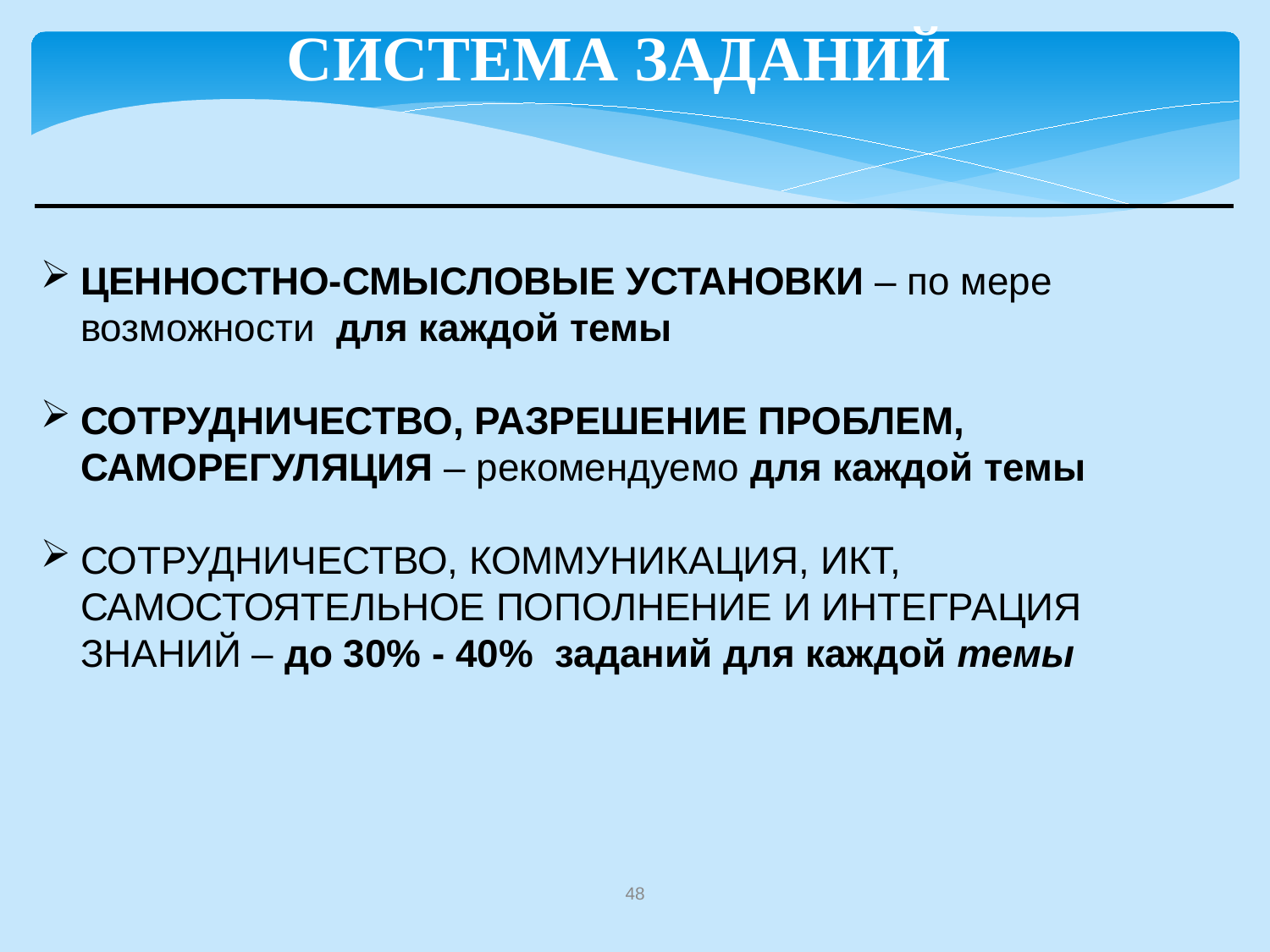

Система заданий

ЦЕННОСТНО-СМЫСЛОВЫЕ УСТАНОВКИ – по мере возможности  для каждой темы

СОТРУДНИЧЕСТВО, РАЗРЕШЕНИЕ ПРОБЛЕМ, САМОРЕГУЛЯЦИЯ – рекомендуемо для каждой темы

СОТРУДНИЧЕСТВО, КОММУНИКАЦИЯ, ИКТ, САМОСТОЯТЕЛЬНОЕ ПОПОЛНЕНИЕ И ИНТЕГРАЦИЯ ЗНАНИЙ – до 30% - 40%  заданий для каждой темы

48